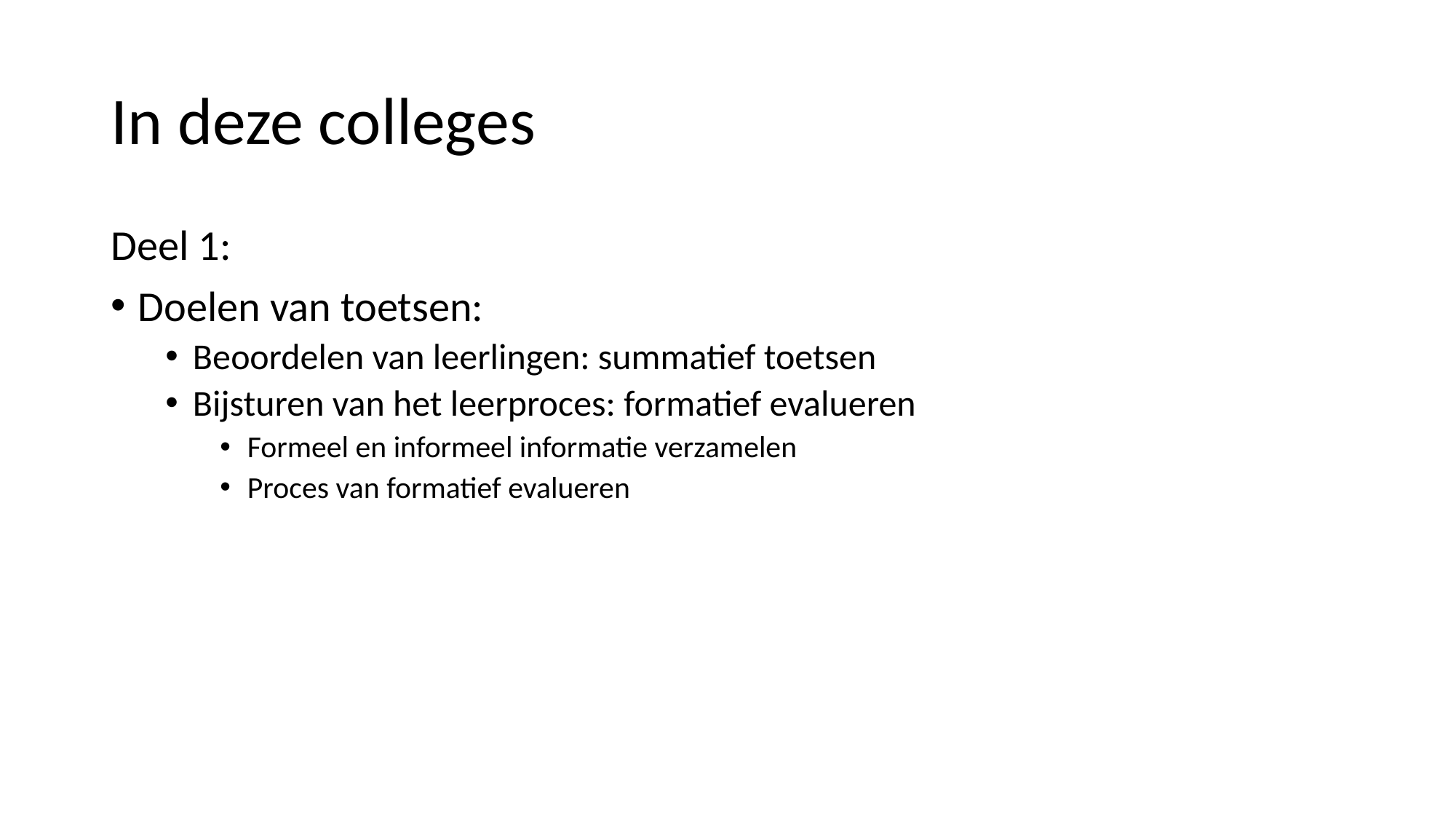

# In deze colleges
Deel 1:
Doelen van toetsen:
Beoordelen van leerlingen: summatief toetsen
Bijsturen van het leerproces: formatief evalueren
Formeel en informeel informatie verzamelen
Proces van formatief evalueren